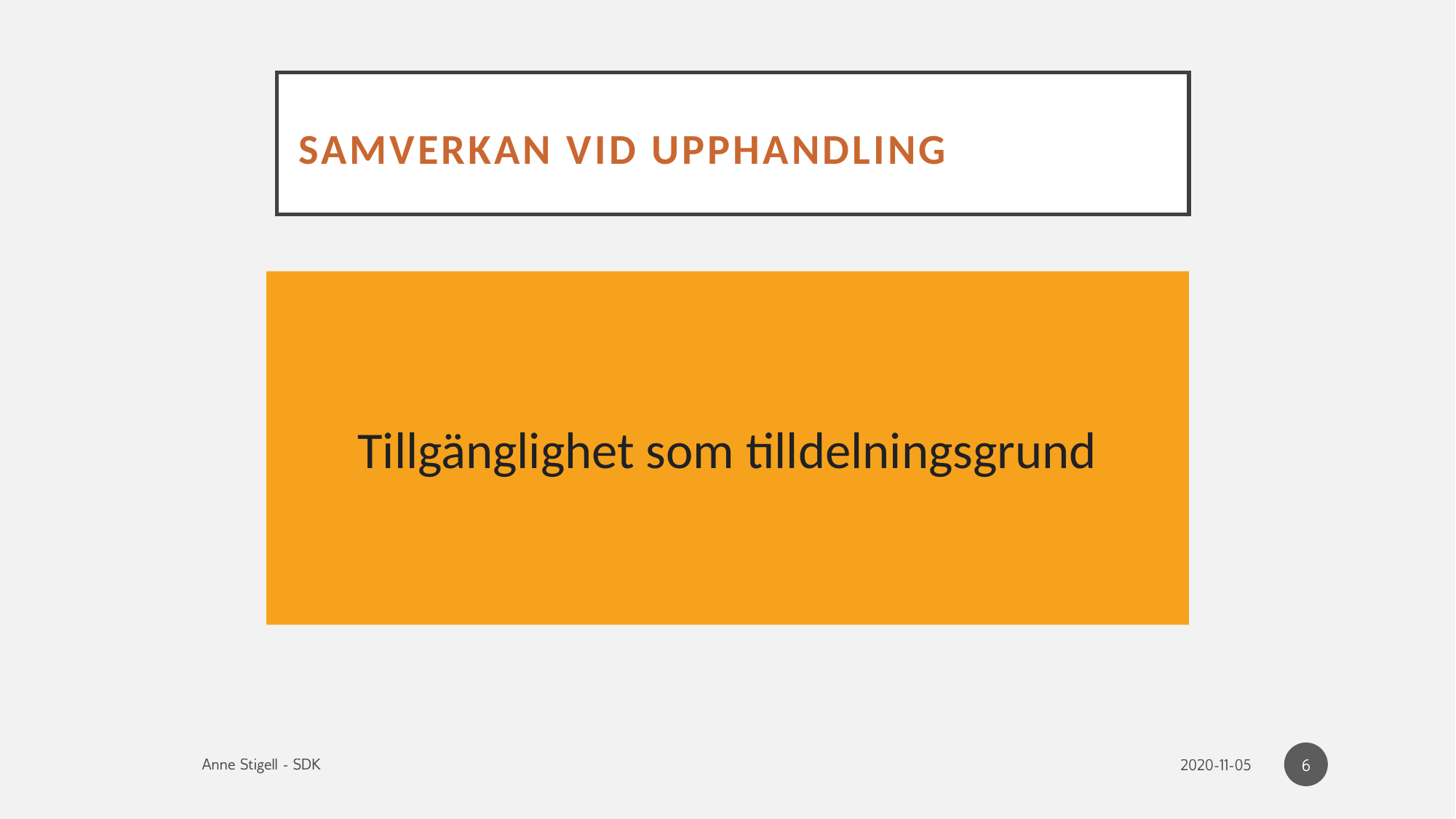

# Samverkan vid upphandling
Tillgänglighet som tilldelningsgrund
6
Anne Stigell - SDK
2020-11-05